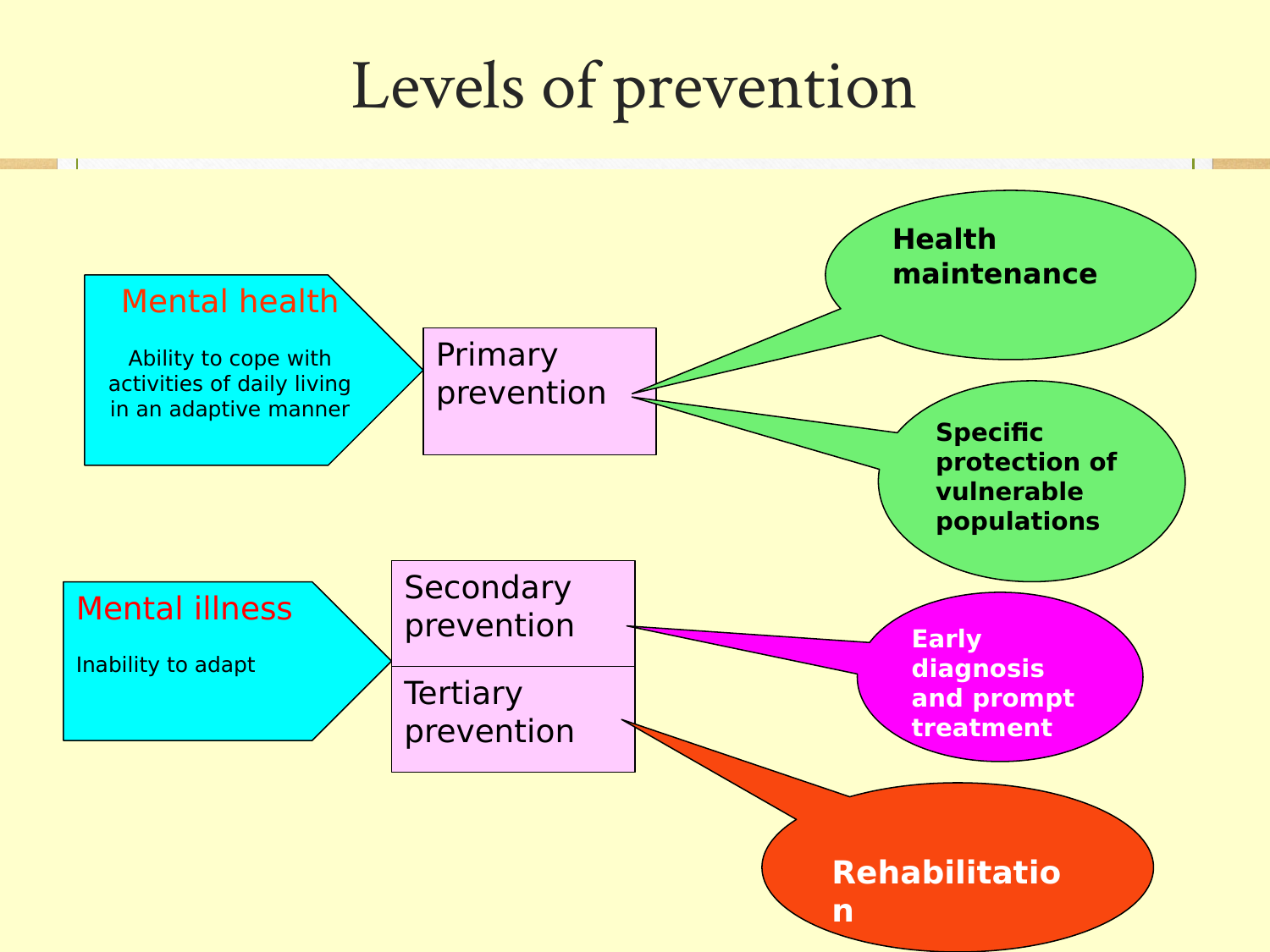

# Levels of prevention

Health maintenance
Mental health

Ability to cope with activities of daily living in an adaptive manner
Primary prevention
Specific protection of vulnerable populations
Secondary prevention
Mental illness

Inability to adapt
Early diagnosis and prompt treatment
Tertiary prevention

Rehabilitation